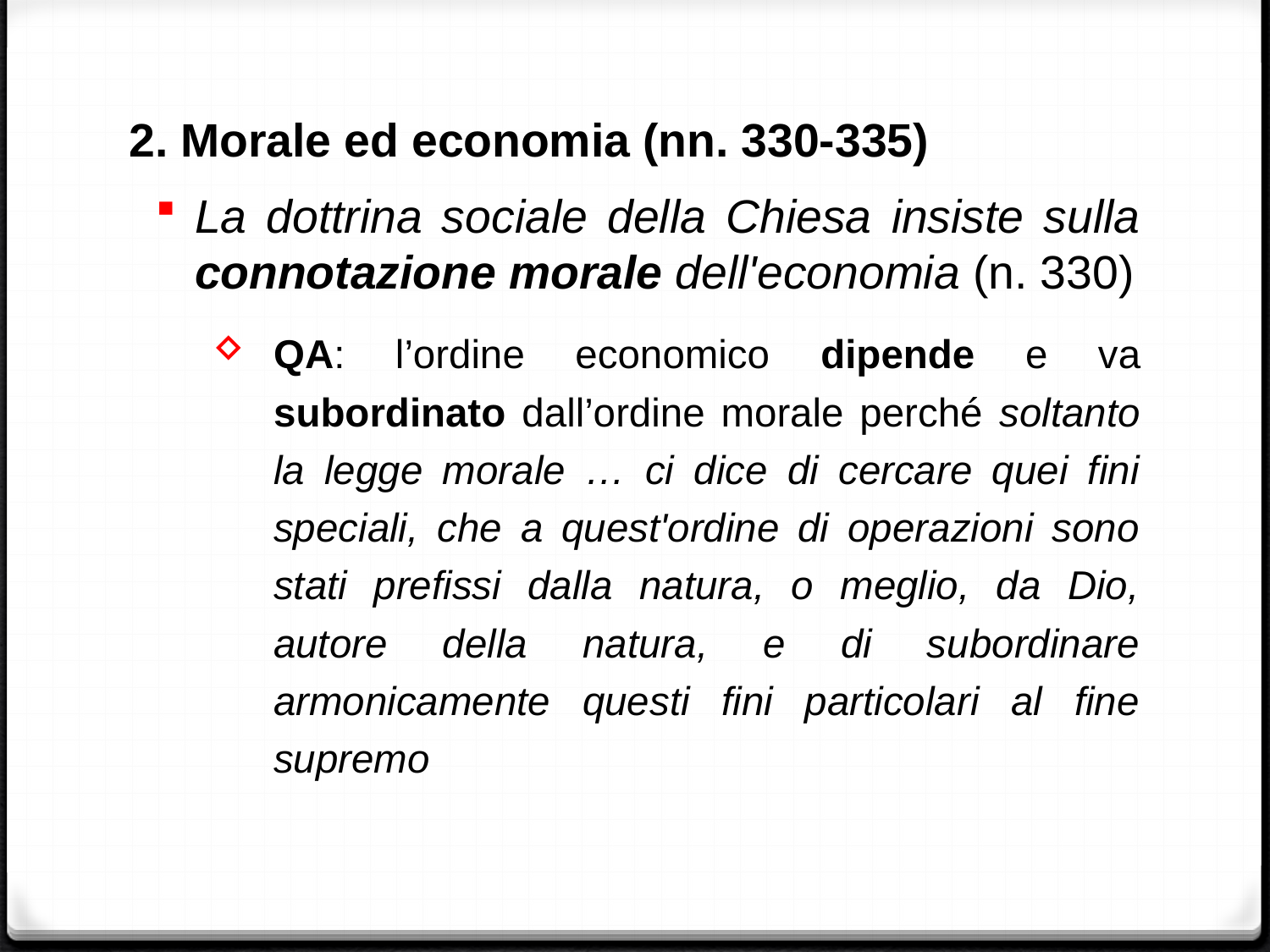

#
2. Morale ed economia (nn. 330-335)
La dottrina sociale della Chiesa insiste sulla connotazione morale dell'economia (n. 330)
QA: l’ordine economico dipende e va subordinato dall’ordine morale perché soltanto la legge morale … ci dice di cercare quei fini speciali, che a quest'ordine di operazioni sono stati prefissi dalla natura, o meglio, da Dio, autore della natura, e di subordinare armonicamente questi fini particolari al fine supremo